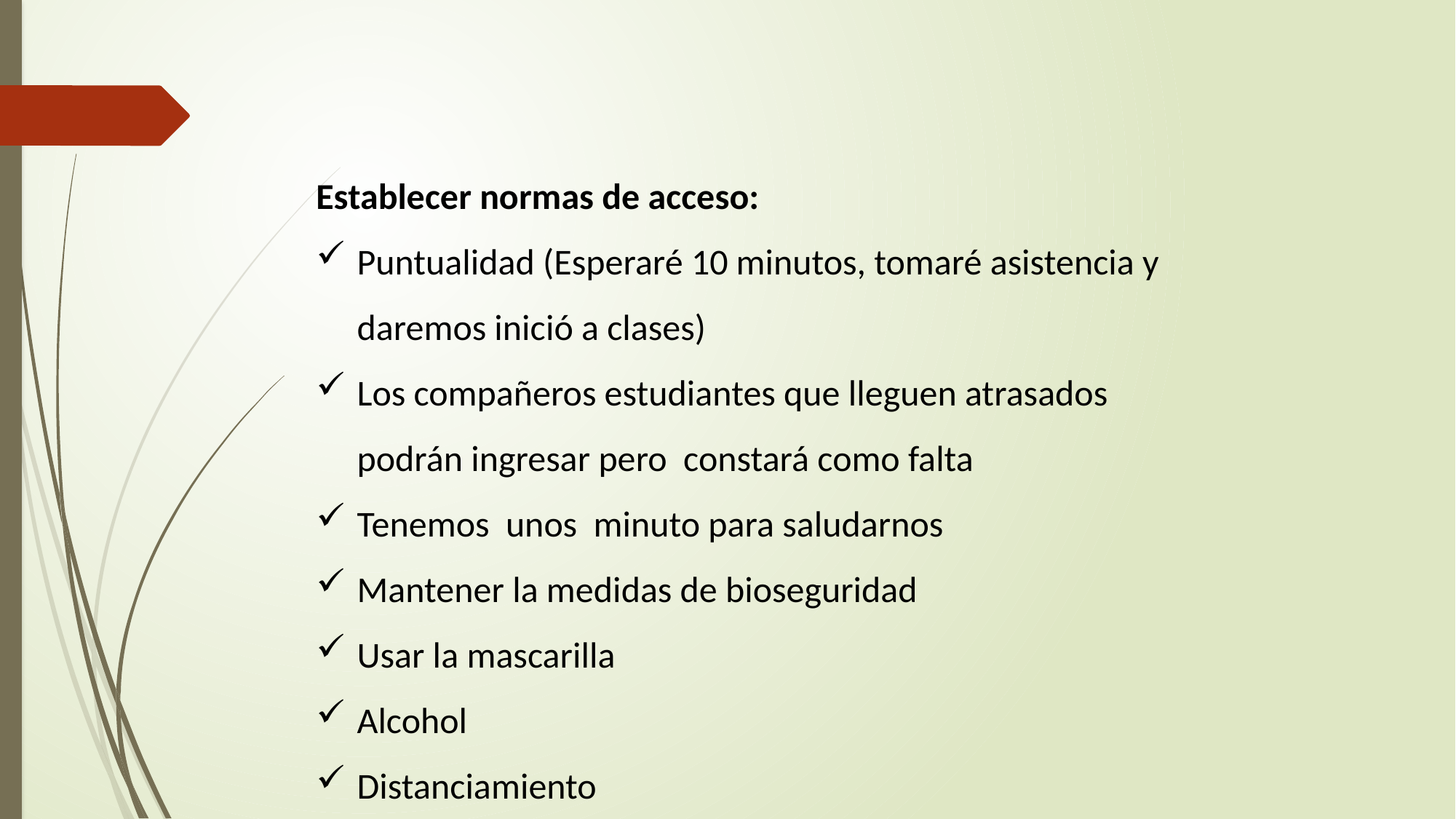

Establecer normas de acceso:
Puntualidad (Esperaré 10 minutos, tomaré asistencia y daremos inició a clases)
Los compañeros estudiantes que lleguen atrasados podrán ingresar pero  constará como falta
Tenemos  unos  minuto para saludarnos
Mantener la medidas de bioseguridad
Usar la mascarilla
Alcohol
Distanciamiento